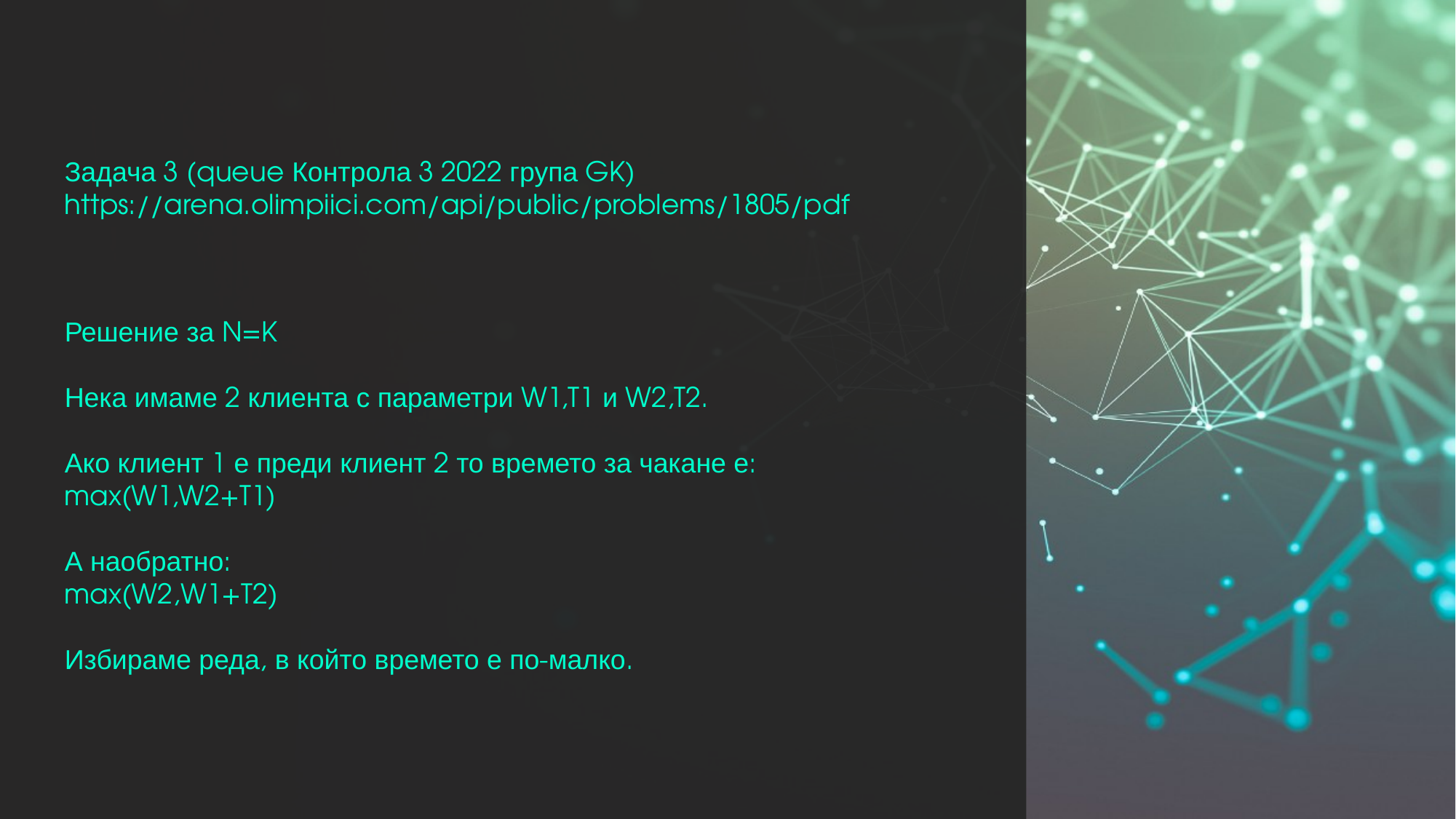

Задача 3 (queue Контрола 3 2022 група GK)
https://arena.olimpiici.com/api/public/problems/1805/pdf
Решение за N=K

Нека имаме 2 клиента с параметри W1,T1 и W2,T2.

Ако клиент 1 е преди клиент 2 то времето за чакане е:
max(W1,W2+T1)

А наобратно:
max(W2,W1+T2)

Избираме реда, в който времето е по-малко.